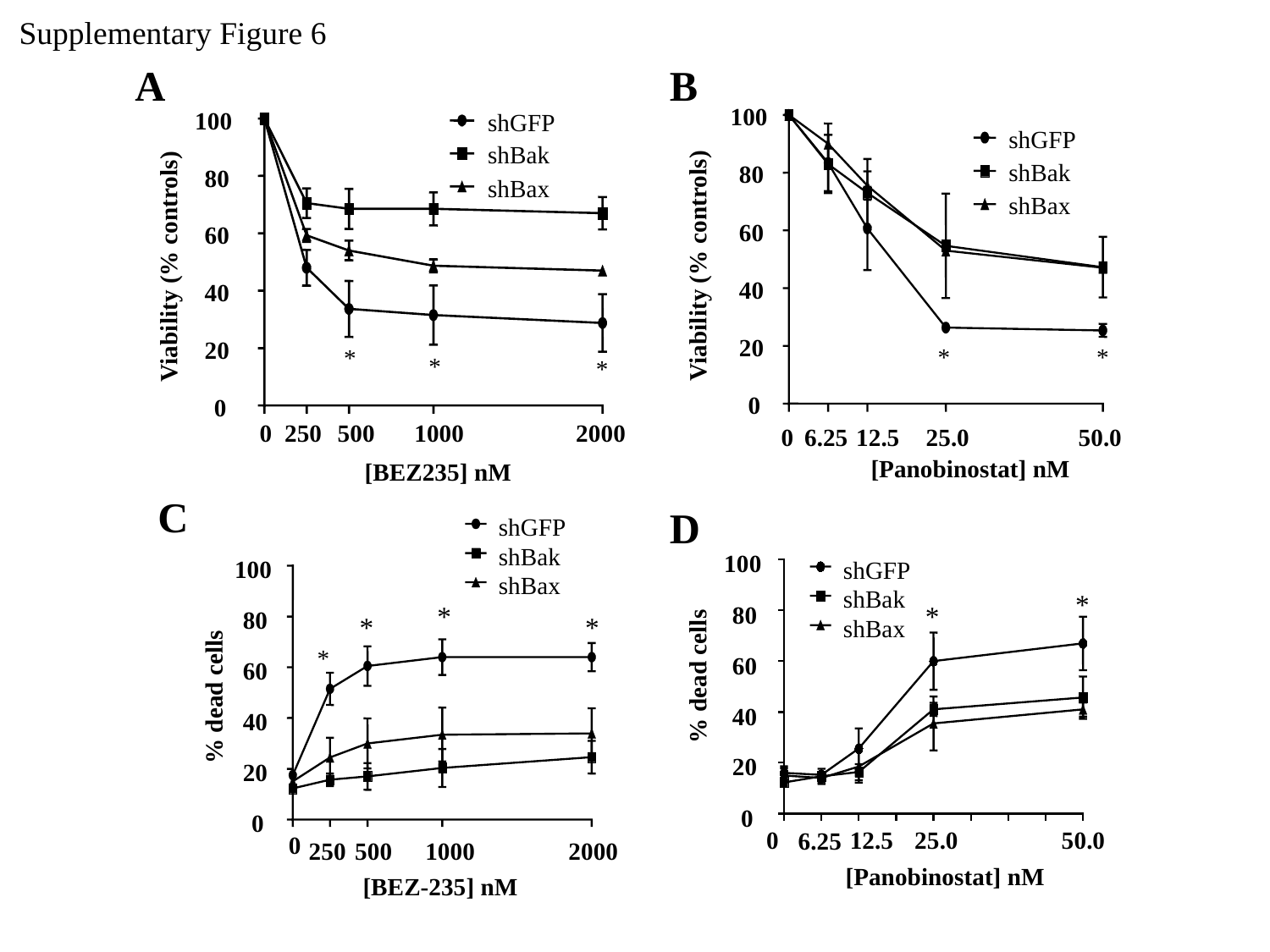

Supplementary Figure 6
A
B
100

80

60

Viability (% controls)

40

20
*
*

0

0
6.25
12.5
25.0
50.0
[Panobinostat] nM
shGFP

shBak

shBax

100

80

60

Viability (% controls)

40

20
*

*

*

0

0
250
500
1000
2000
shGFP

shBak

shBax

[BEZ235] nM
C
D
shGFP

shBak

shBax

100

*
*
*
80

*

60

% dead cells

40

20

0

0
250
500
1000
2000
[BEZ-235] nM
100
shGFP

shBak

shBax

*
*
80

60

% dead cells

40

20

0

0
12.5
25.0
50.0
[Panobinostat] nM
6.25